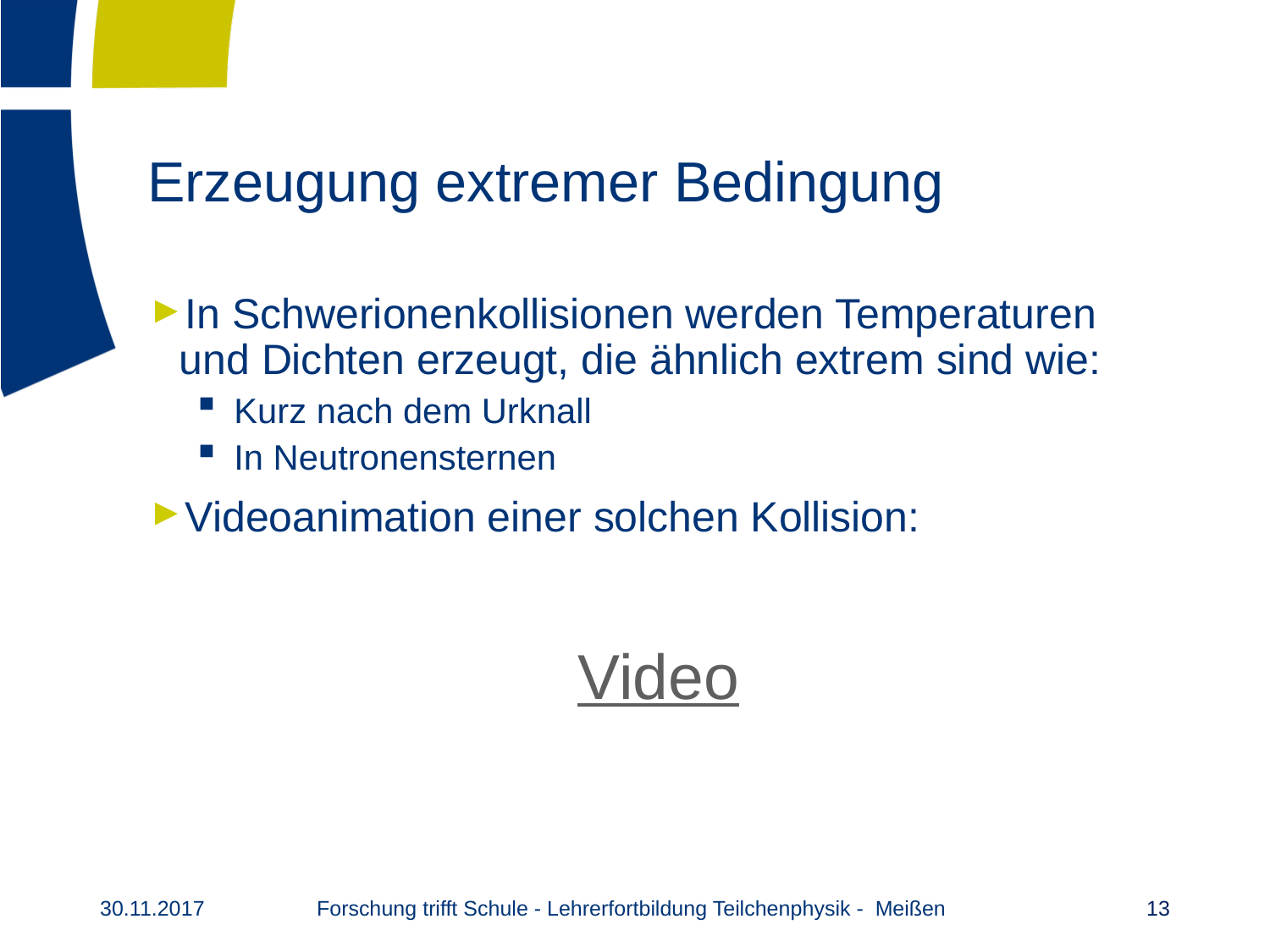

# Erzeugung extremer Bedingung
In Schwerionenkollisionen werden Temperaturen und Dichten erzeugt, die ähnlich extrem sind wie:
Kurz nach dem Urknall
In Neutronensternen
Videoanimation einer solchen Kollision:

Video
Forschung trifft Schule - Lehrerfortbildung Teilchenphysik -  Meißen
30.11.2017
13